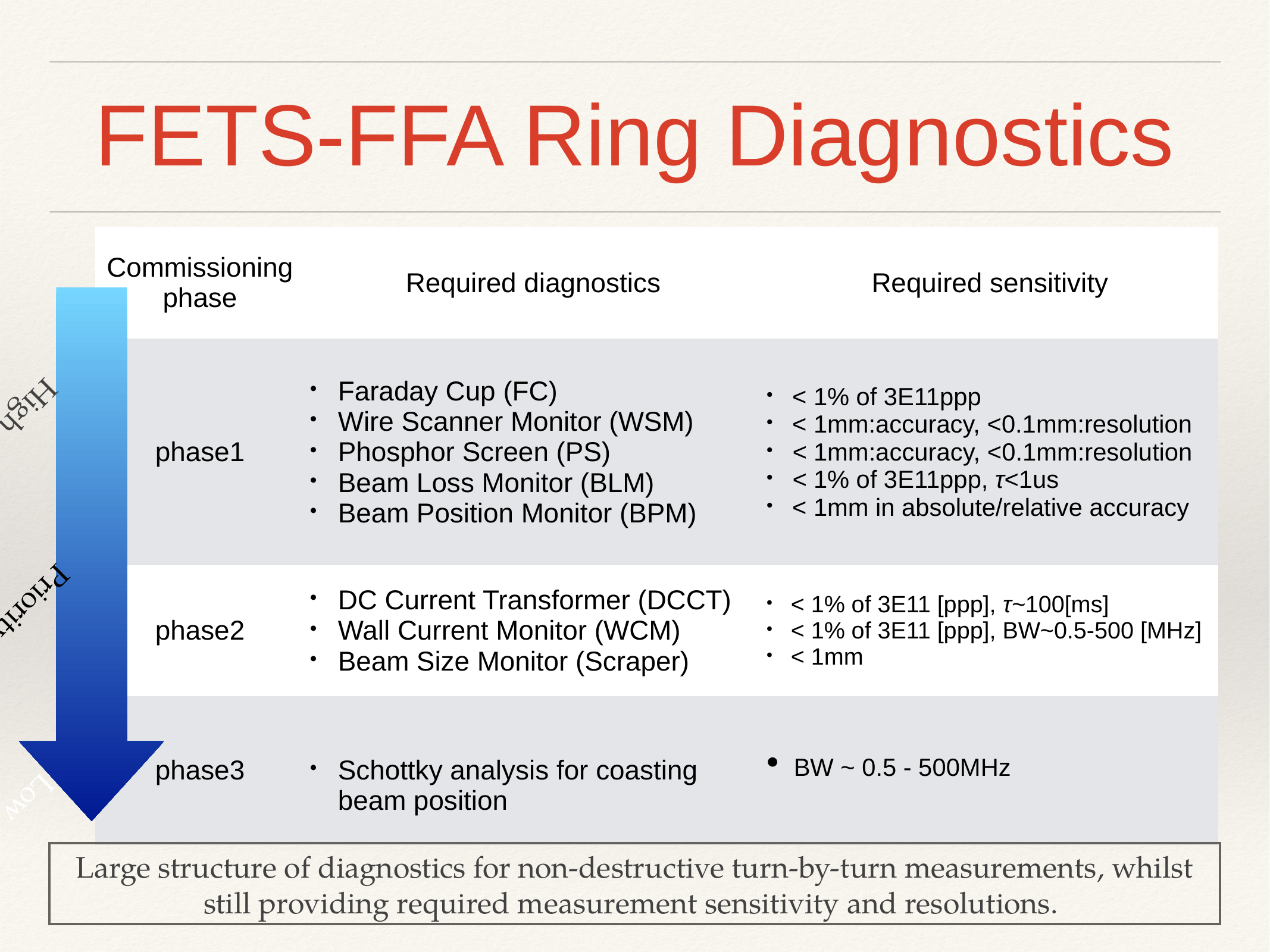

2
# FETS-FFA Ring Diagnostics
| Commissioning phase | Required diagnostics | Required sensitivity |
| --- | --- | --- |
| phase1 | Faraday Cup (FC) Wire Scanner Monitor (WSM) Phosphor Screen (PS) Beam Loss Monitor (BLM) Beam Position Monitor (BPM) | < 1% of 3E11ppp < 1mm:accuracy, <0.1mm:resolution < 1mm:accuracy, <0.1mm:resolution < 1% of 3E11ppp, τ<1us < 1mm in absolute/relative accuracy |
| phase2 | DC Current Transformer (DCCT) Wall Current Monitor (WCM) Beam Size Monitor (Scraper) | < 1% of 3E11 [ppp], τ~100[ms] < 1% of 3E11 [ppp], BW~0.5-500 [MHz] < 1mm |
| phase3 | Schottky analysis for coasting beam position | BW ~ 0.5 - 500MHz |
High

Priority
Low
Large structure of diagnostics for non-destructive turn-by-turn measurements, whilst still providing required measurement sensitivity and resolutions.